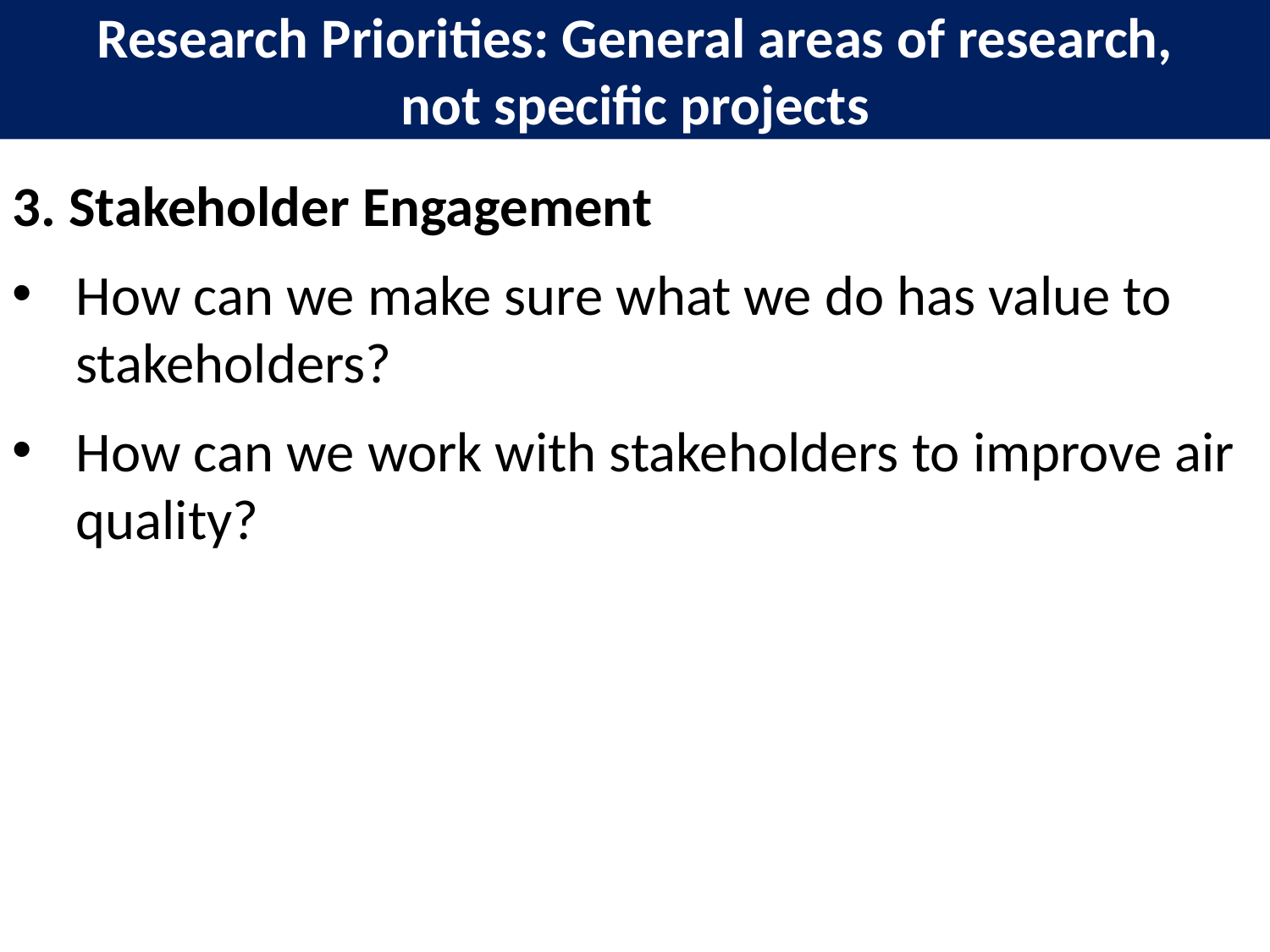

# Utah’s Uintah Basin
Research Priorities: General areas of research,
not specific projects
3. Stakeholder Engagement
How can we make sure what we do has value to stakeholders?
How can we work with stakeholders to improve air quality?